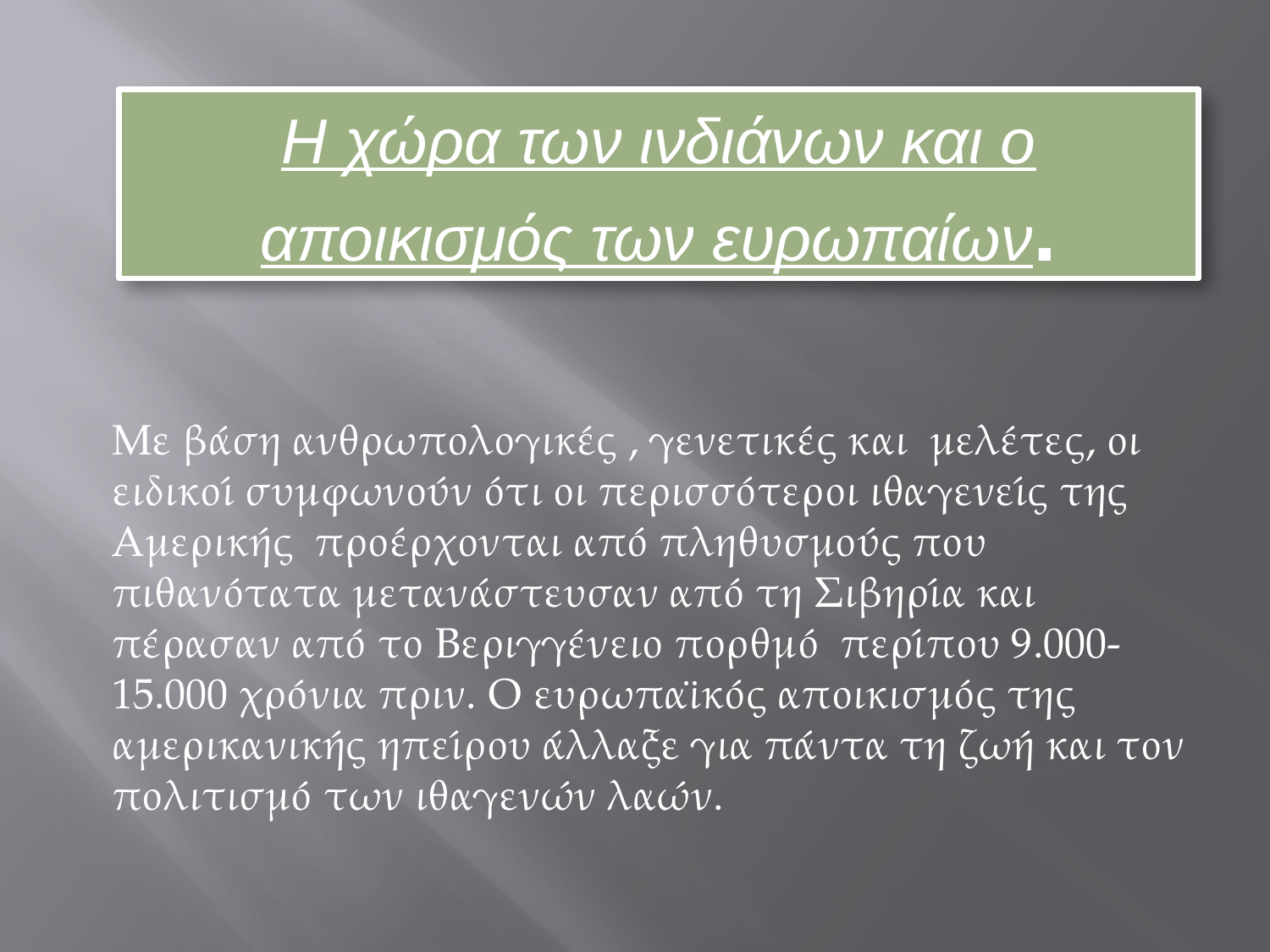

# Η χώρα των ινδιάνων και ο αποικισμός των ευρωπαίων.
Με βάση ανθρωπολογικές , γενετικές και  μελέτες, οι ειδικοί συμφωνούν ότι οι περισσότεροι ιθαγενείς της  Αμερικής  προέρχονται από πληθυσμούς που πιθανότατα μετανάστευσαν από τη Σιβηρία και πέρασαν από το Βεριγγένειο πορθμό  περίπου 9.000-15.000 χρόνια πριν. Ο ευρωπαϊκός αποικισμός της αμερικανικής ηπείρου άλλαξε για πάντα τη ζωή και τον πολιτισμό των ιθαγενών λαών.